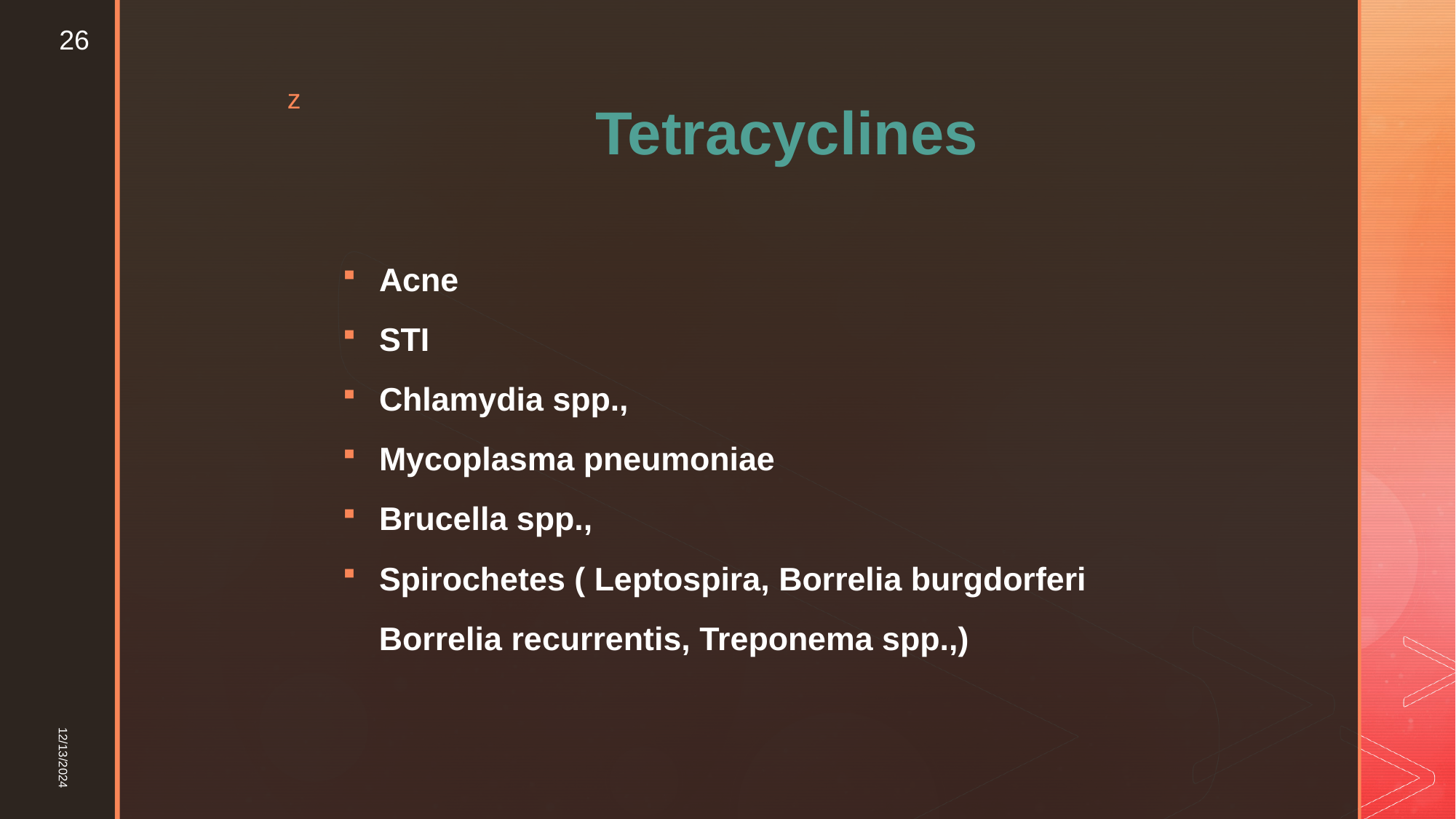

26
# Tetracyclines
Acne
STI
Chlamydia spp.,
Mycoplasma pneumoniae
Brucella spp.,
Spirochetes ( Leptospira, Borrelia burgdorferi
    Borrelia recurrentis, Treponema spp.,)

12/13/2024